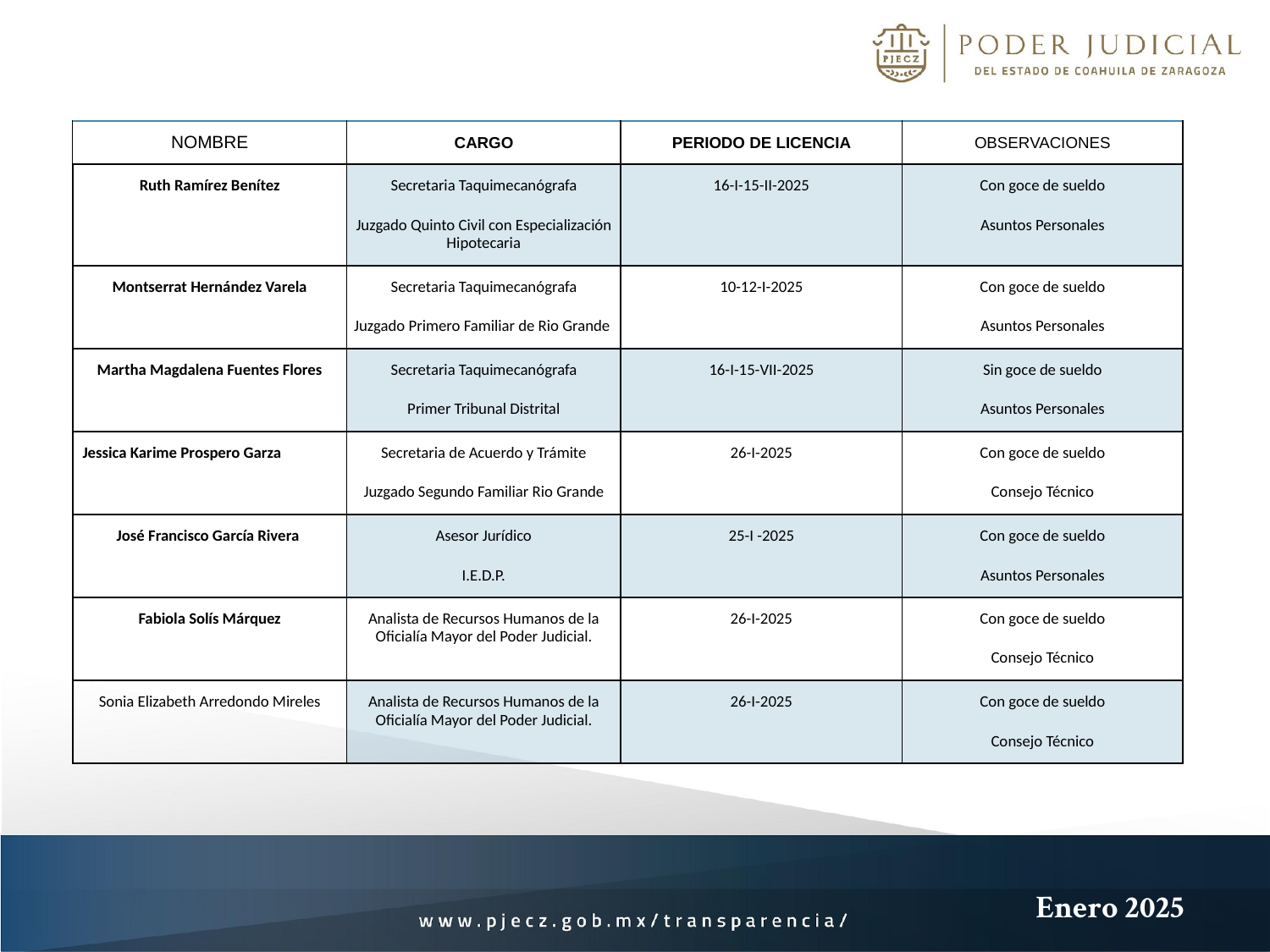

| NOMBRE | CARGO | PERIODO DE LICENCIA | OBSERVACIONES |
| --- | --- | --- | --- |
| Ruth Ramírez Benítez | Secretaria Taquimecanógrafa Juzgado Quinto Civil con Especialización Hipotecaria | 16-I-15-II-2025 | Con goce de sueldo Asuntos Personales |
| Montserrat Hernández Varela | Secretaria Taquimecanógrafa Juzgado Primero Familiar de Rio Grande | 10-12-I-2025 | Con goce de sueldo Asuntos Personales |
| Martha Magdalena Fuentes Flores | Secretaria Taquimecanógrafa Primer Tribunal Distrital | 16-I-15-VII-2025 | Sin goce de sueldo Asuntos Personales |
| Jessica Karime Prospero Garza | Secretaria de Acuerdo y Trámite Juzgado Segundo Familiar Rio Grande | 26-I-2025 | Con goce de sueldo Consejo Técnico |
| José Francisco García Rivera | Asesor Jurídico I.E.D.P. | 25-I -2025 | Con goce de sueldo Asuntos Personales |
| Fabiola Solís Márquez | Analista de Recursos Humanos de la Oficialía Mayor del Poder Judicial. | 26-I-2025 | Con goce de sueldo Consejo Técnico |
| Sonia Elizabeth Arredondo Mireles | Analista de Recursos Humanos de la Oficialía Mayor del Poder Judicial. | 26-I-2025 | Con goce de sueldo Consejo Técnico |
Enero 2025